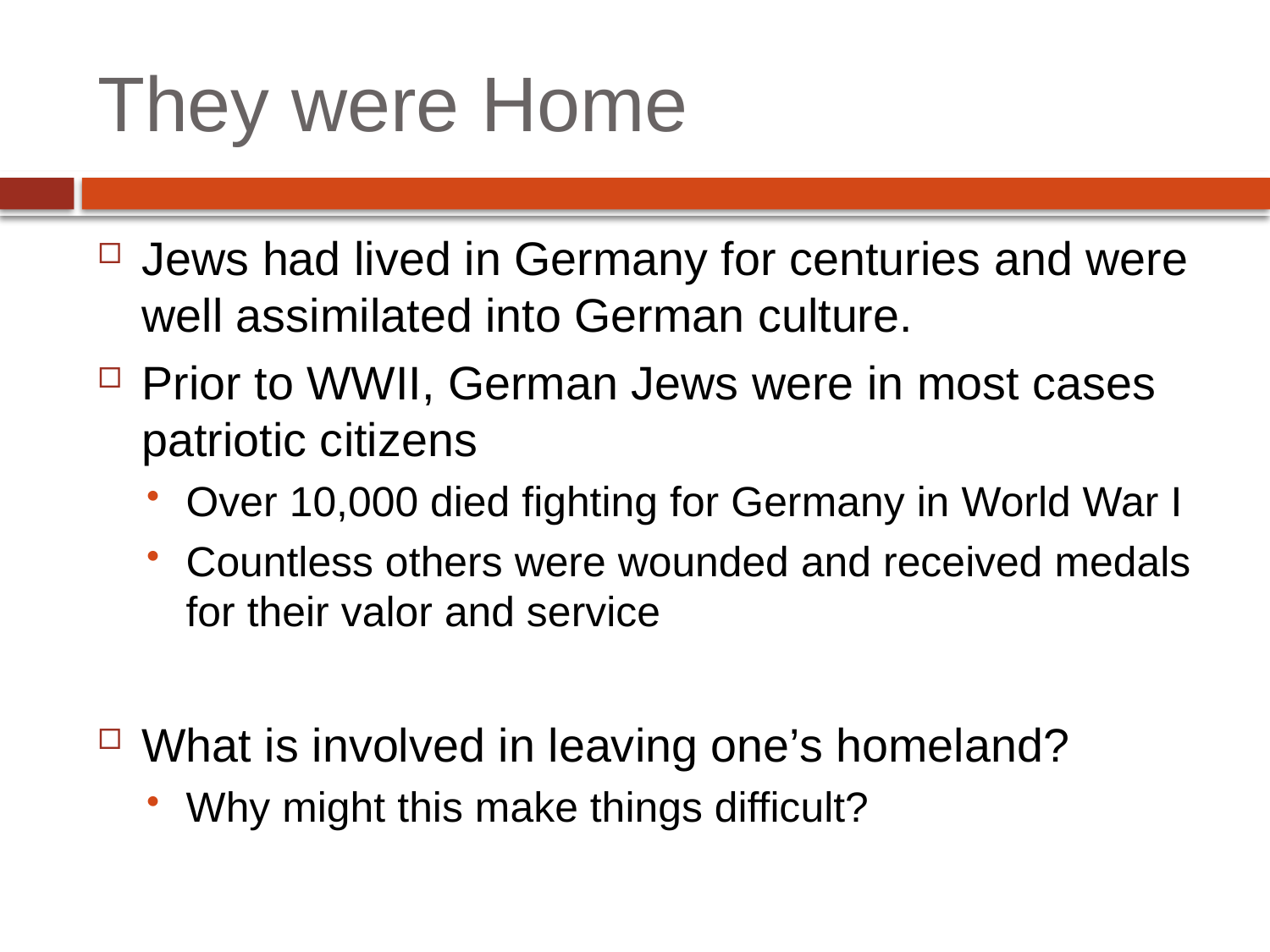

# They were Home
Jews had lived in Germany for centuries and were well assimilated into German culture.
Prior to WWII, German Jews were in most cases patriotic citizens
Over 10,000 died fighting for Germany in World War I
Countless others were wounded and received medals for their valor and service

What is involved in leaving one’s homeland?
Why might this make things difficult?